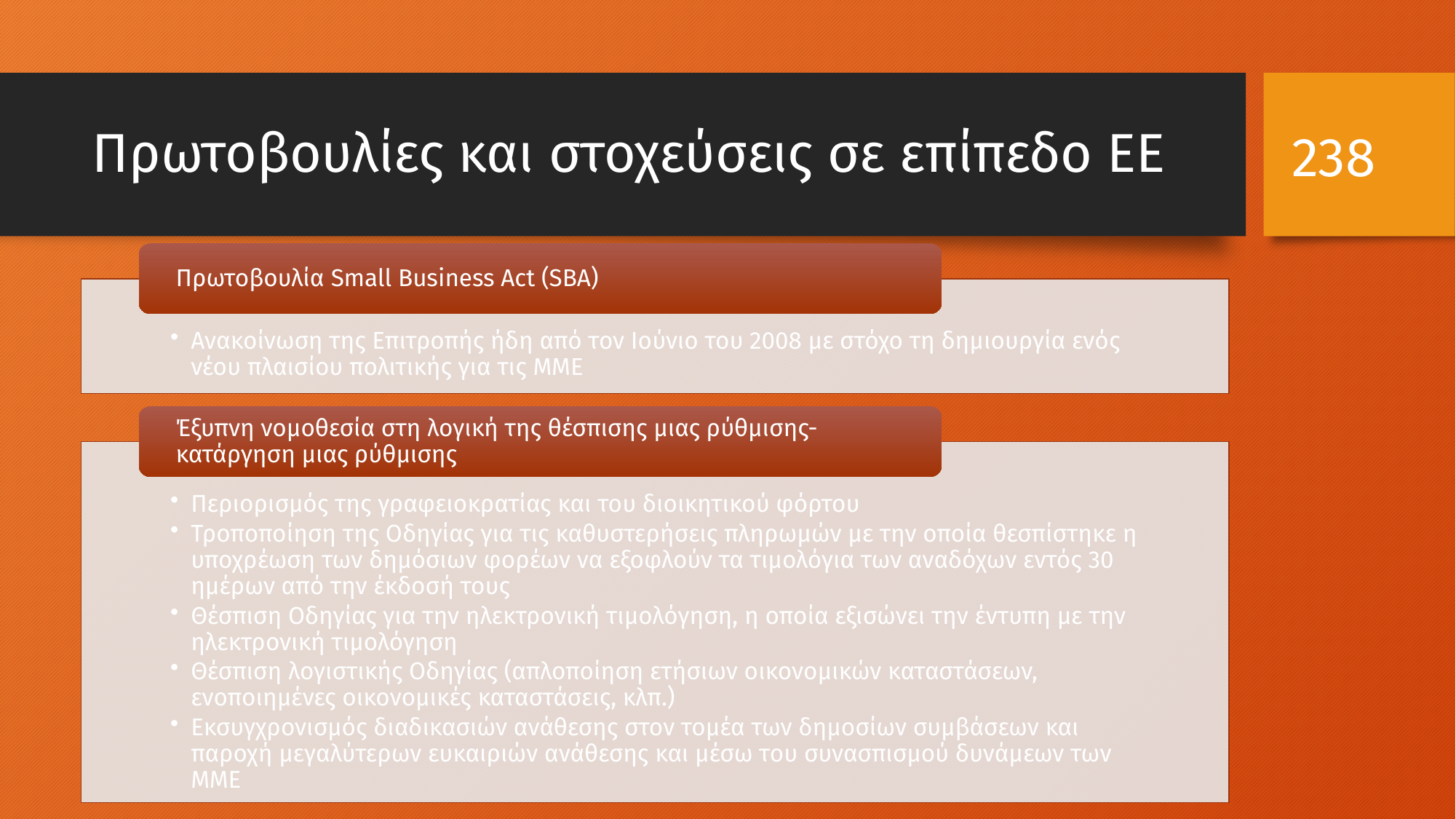

238
# Πρωτοβουλίες και στοχεύσεις σε επίπεδο ΕΕ
Ανακοίνωση της Επιτροπής ήδη από τον Ιούνιο του 2008 με στόχο τη δημιουργία ενός νέου πλαισίου πολιτικής για τις ΜΜΕ
Πρωτοβουλία Small Business Act (SBA)
Περιορισμός της γραφειοκρατίας και του διοικητικού φόρτου
Τροποποίηση της Οδηγίας για τις καθυστερήσεις πληρωμών με την οποία θεσπίστηκε η υποχρέωση των δημόσιων φορέων να εξοφλούν τα τιμολόγια των αναδόχων εντός 30 ημέρων από την έκδοσή τους
Θέσπιση Οδηγίας για την ηλεκτρονική τιμολόγηση, η οποία εξισώνει την έντυπη με την ηλεκτρονική τιμολόγηση
Θέσπιση λογιστικής Οδηγίας (απλοποίηση ετήσιων οικονομικών καταστάσεων, ενοποιημένες οικονομικές καταστάσεις, κλπ.)
Εκσυγχρονισμός διαδικασιών ανάθεσης στον τομέα των δημοσίων συμβάσεων και παροχή μεγαλύτερων ευκαιριών ανάθεσης και μέσω του συνασπισμού δυνάμεων των ΜΜΕ
Έξυπνη νομοθεσία στη λογική της θέσπισης μιας ρύθμισης-κατάργηση μιας ρύθμισης